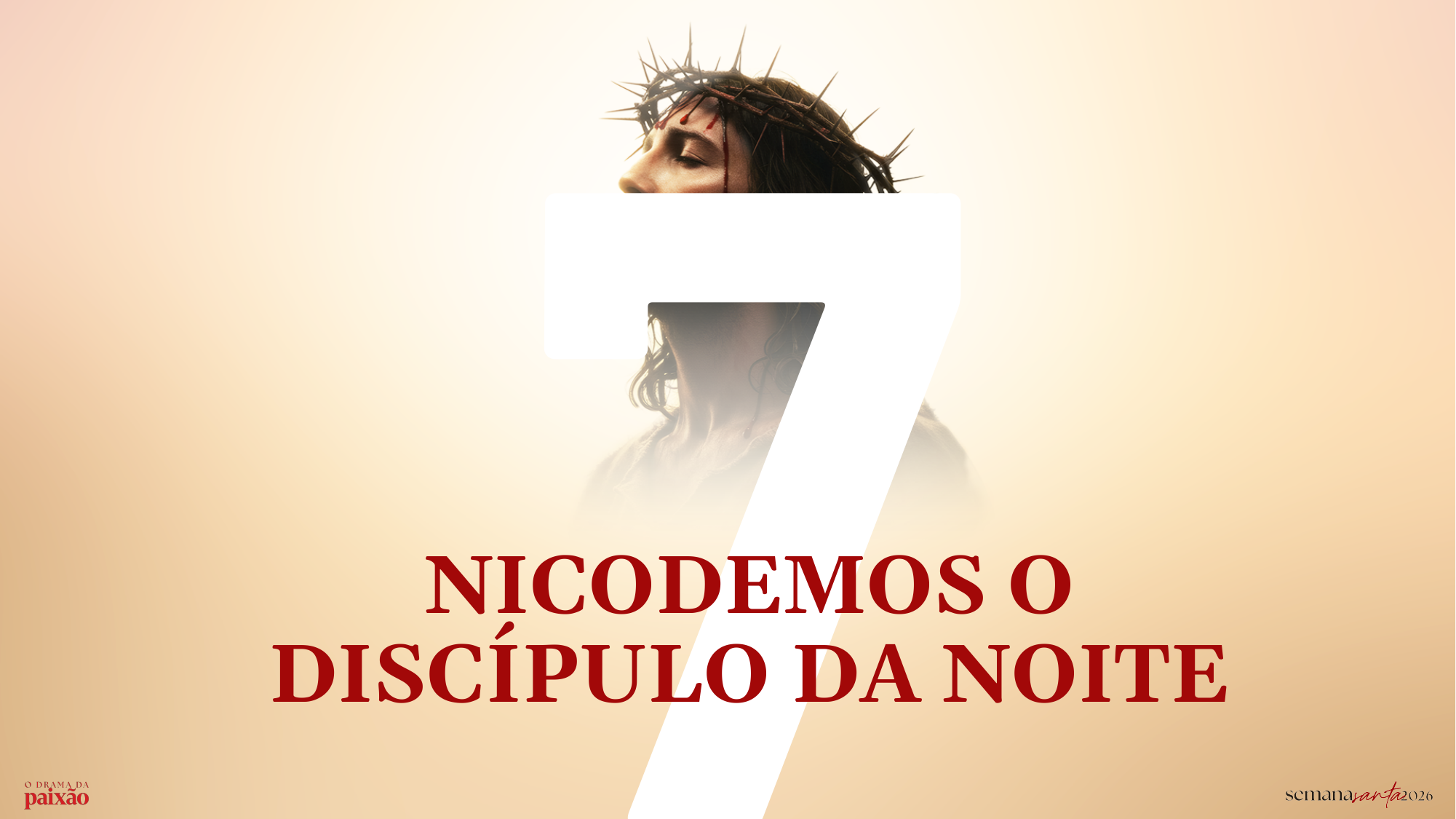

7
# NICODEMOS O DISCÍPULO DA NOITE